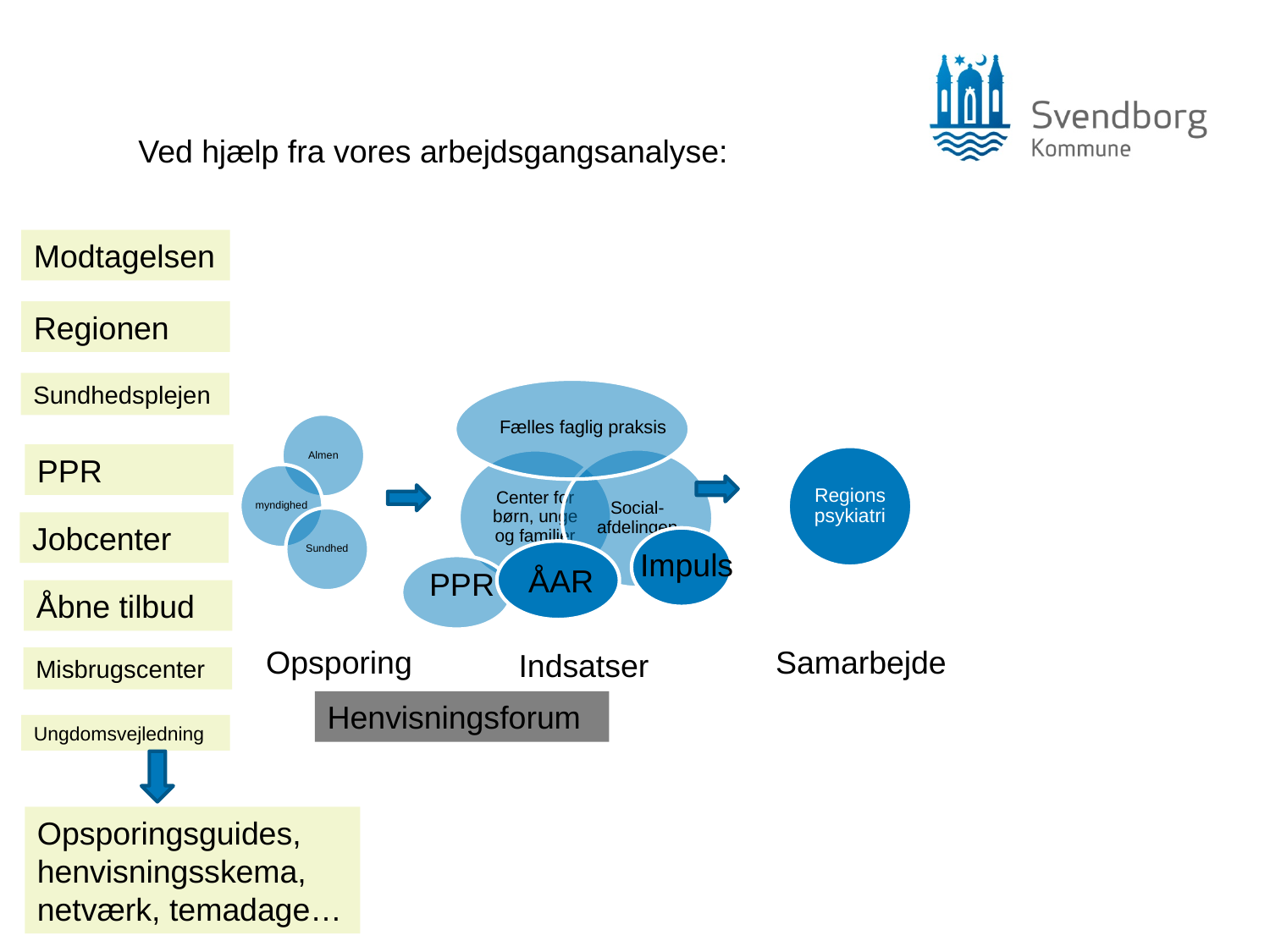

Ved hjælp fra vores arbejdsgangsanalyse:
Modtagelsen
Indsatser
Samarbejde
Center for børn, unge og familier
Social-afdelingen
Almen
myndighed
Sundhed
Regions psykiatri
Opsporing
Regionen
Sundhedsplejen
Fælles faglig praksis
PPR

Jobcenter

Impuls

ÅAR
PPR
Åbne tilbud
Misbrugscenter
Henvisningsforum
Ungdomsvejledning

Opsporingsguides, henvisningsskema, netværk, temadage…